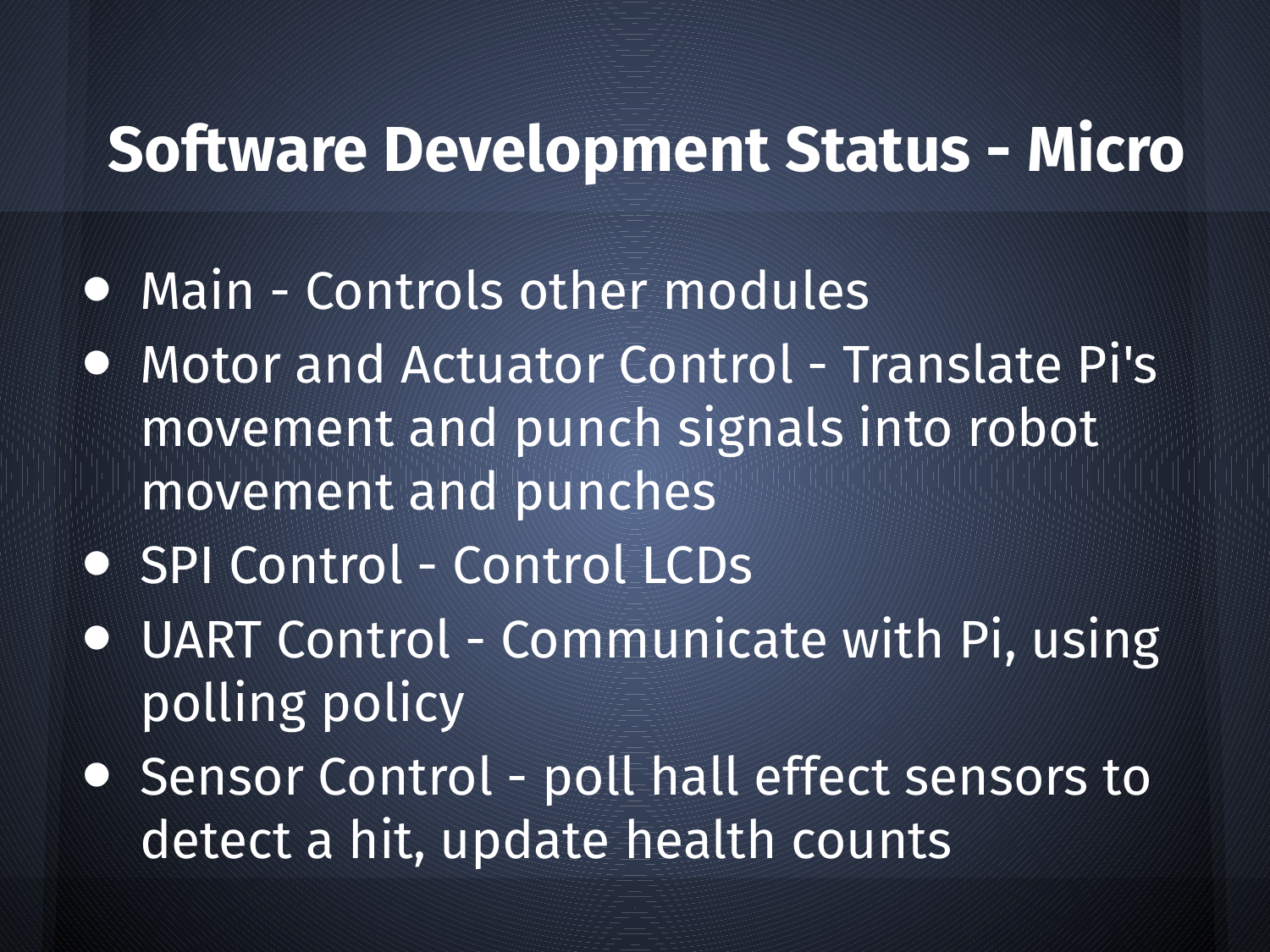

# Software Development Status - Micro
Main - Controls other modules
Motor and Actuator Control - Translate Pi's movement and punch signals into robot movement and punches
SPI Control - Control LCDs
UART Control - Communicate with Pi, using polling policy
Sensor Control - poll hall effect sensors to detect a hit, update health counts